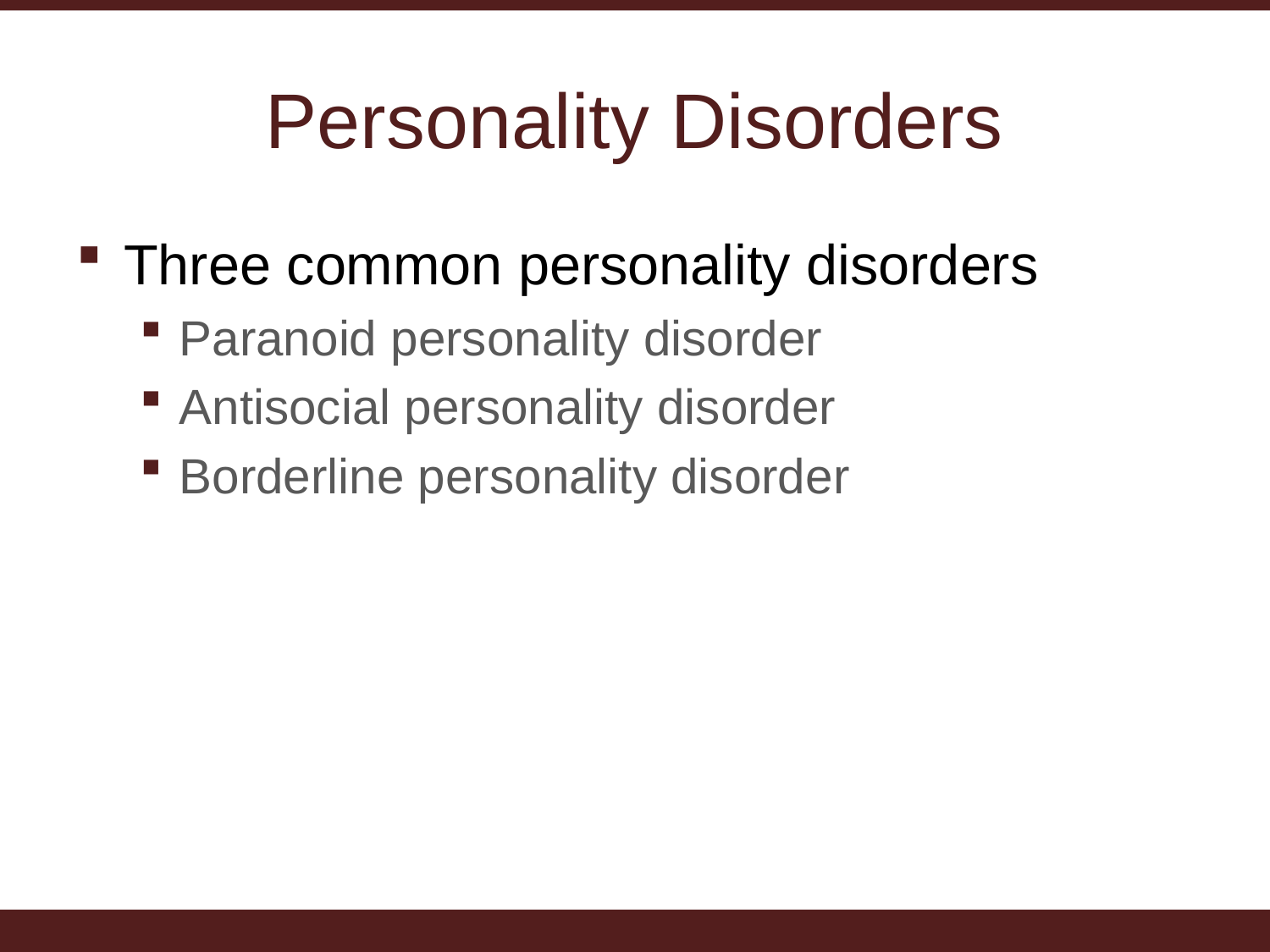

# Personality Disorders
Three common personality disorders
Paranoid personality disorder
Antisocial personality disorder
Borderline personality disorder